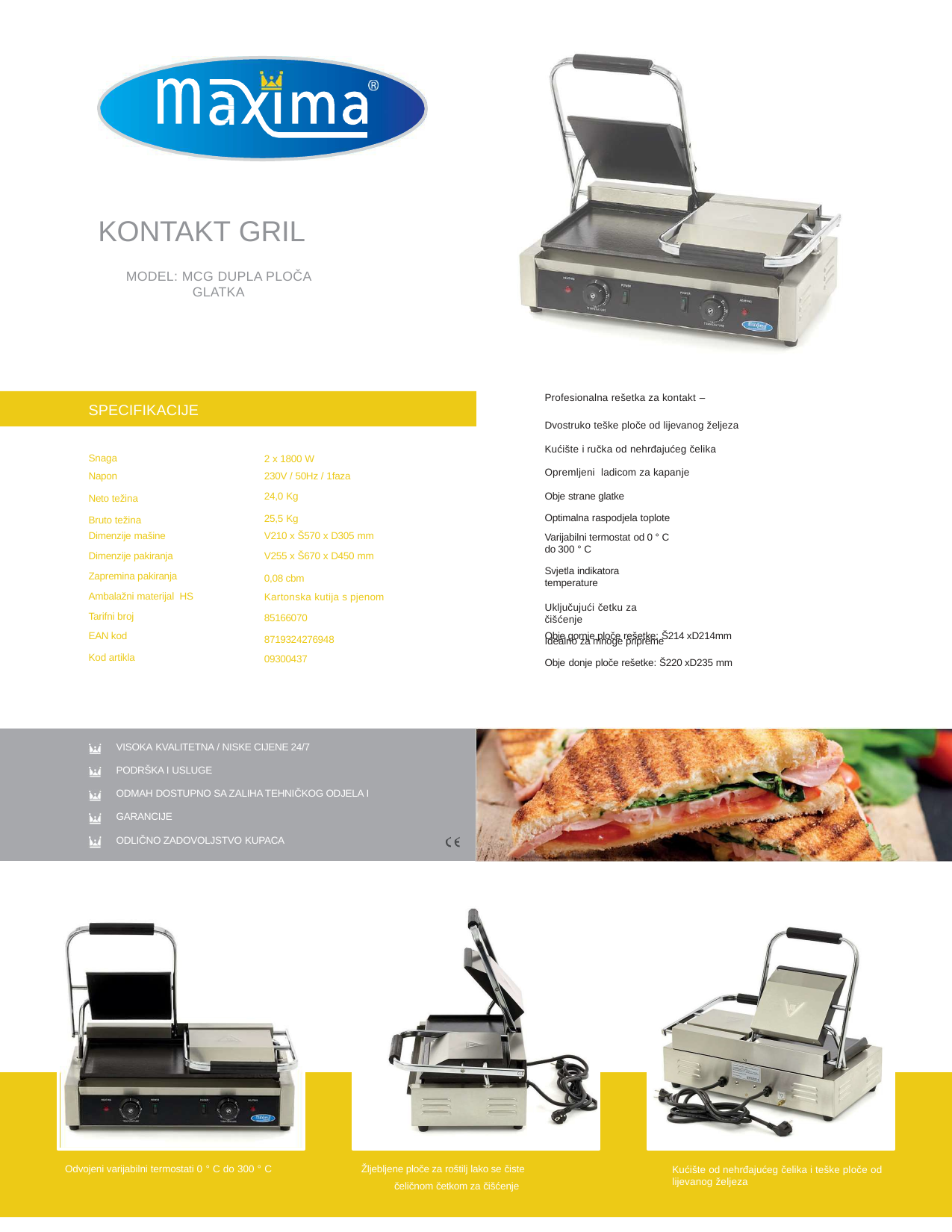

KONTAKT GRIL
MODEL: MCG DUPLA PLOČA GLATKA
Profesionalna rešetka za kontakt –

Dvostruko teške ploče od lijevanog željeza
Kućište i ručka od nehrđajućeg čelika Opremljeni  ladicom za kapanje
Obje strane glatke  Optimalna raspodjela toplote
Varijabilni termostat od 0 ° C do 300 ° C
Svjetla indikatora temperature

Uključujući četku za čišćenje
Idealno za mnoge pripreme

SPECIFIKACIJE
Snaga  Napon
Neto težina  Bruto težina
Dimenzije mašine
Dimenzije pakiranja  Zapremina pakiranja  Ambalažni materijal  HS Tarifni broj
EAN kod
Kod artikla
2 x 1800 W
230V / 50Hz / 1faza
24,0 Kg
25,5 Kg
V210 x Š570 x D305 mm
V255 x Š670 x D450 mm
0,08 cbm
Kartonska kutija s pjenom
85166070
8719324276948
09300437
Obje gornje ploče rešetke: Š214 xD214mm

Obje donje ploče rešetke: Š220 xD235 mm

VISOKA KVALITETNA / NISKE CIJENE 24/7
PODRŠKA I USLUGE
ODMAH DOSTUPNO SA ZALIHA TEHNIČKOG ODJELA I  GARANCIJE

ODLIČNO ZADOVOLJSTVO KUPACA

Odvojeni varijabilni termostati 0 ° C do 300 ° C
Žljebljene ploče za roštilj lako se čiste
čeličnom četkom za čišćenje
Kućište od nehrđajućeg čelika i teške ploče od lijevanog željeza